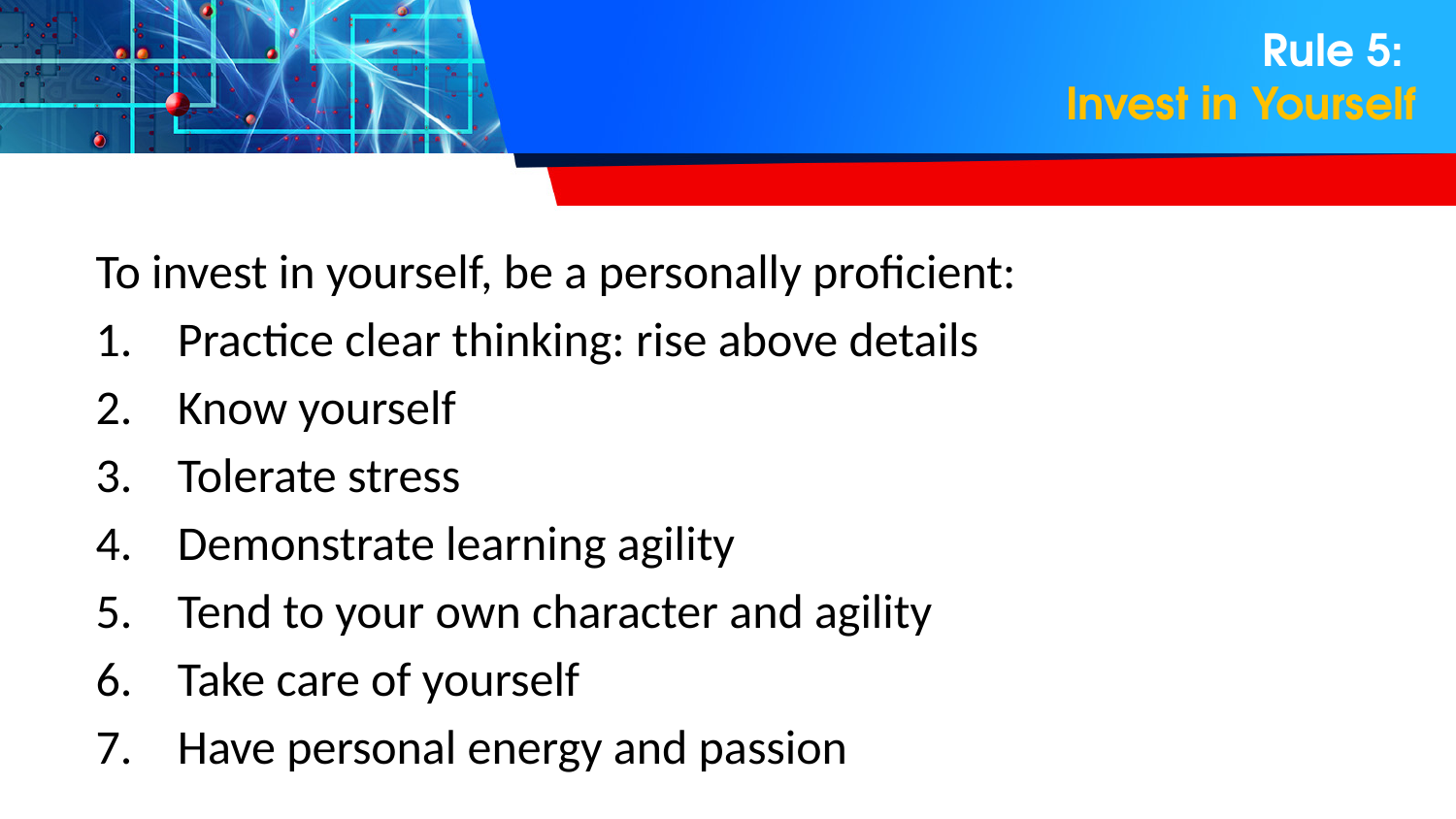

# Rule 5: Invest in Yourself
To invest in yourself, be a personally proficient:
Practice clear thinking: rise above details
Know yourself
Tolerate stress
Demonstrate learning agility
Tend to your own character and agility
Take care of yourself
Have personal energy and passion